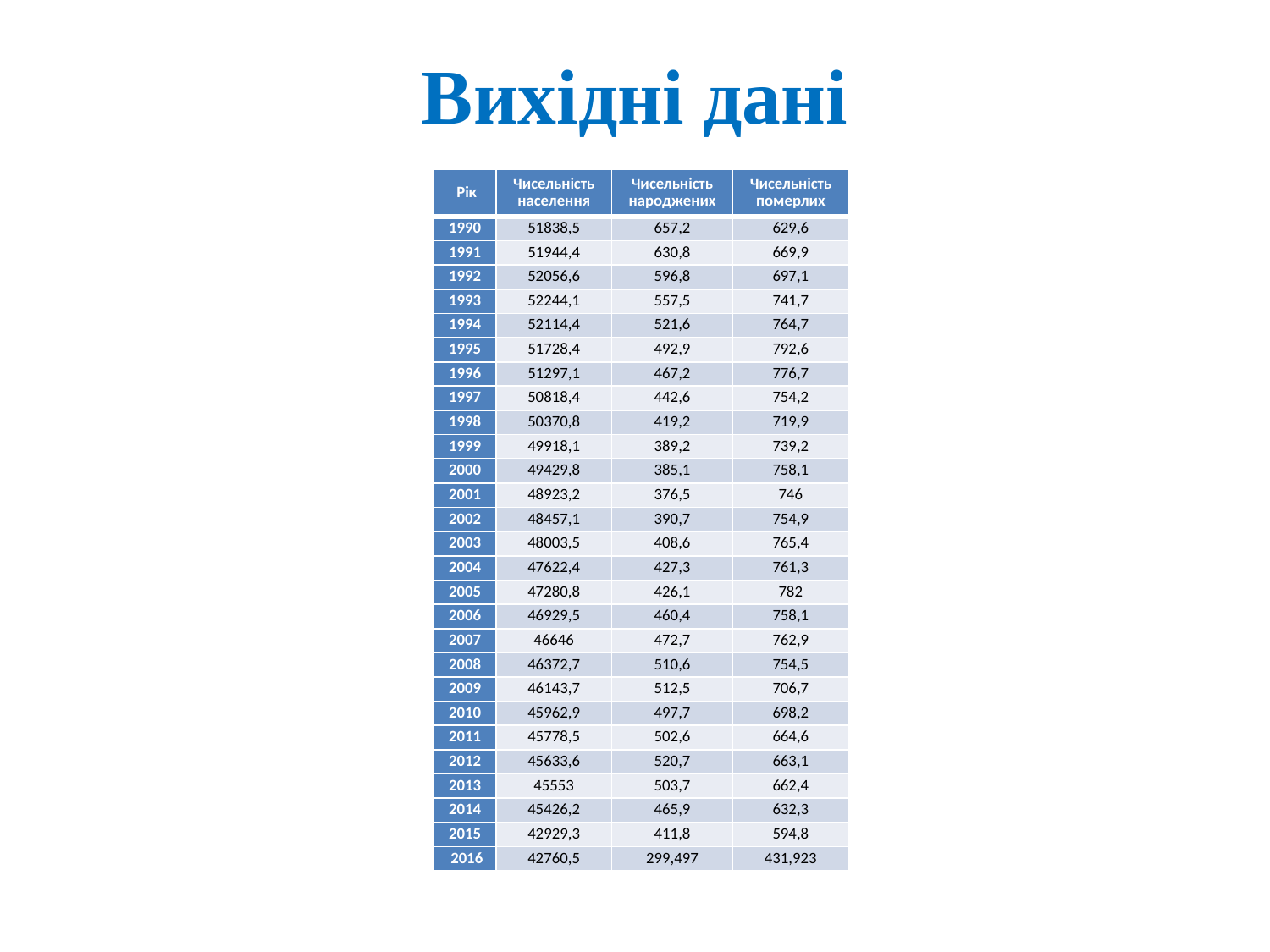

# Вихідні дані
| Рік | Чисельність населення | Чисельність народжених | Чисельність померлих |
| --- | --- | --- | --- |
| 1990 | 51838,5 | 657,2 | 629,6 |
| 1991 | 51944,4 | 630,8 | 669,9 |
| 1992 | 52056,6 | 596,8 | 697,1 |
| 1993 | 52244,1 | 557,5 | 741,7 |
| 1994 | 52114,4 | 521,6 | 764,7 |
| 1995 | 51728,4 | 492,9 | 792,6 |
| 1996 | 51297,1 | 467,2 | 776,7 |
| 1997 | 50818,4 | 442,6 | 754,2 |
| 1998 | 50370,8 | 419,2 | 719,9 |
| 1999 | 49918,1 | 389,2 | 739,2 |
| 2000 | 49429,8 | 385,1 | 758,1 |
| 2001 | 48923,2 | 376,5 | 746 |
| 2002 | 48457,1 | 390,7 | 754,9 |
| 2003 | 48003,5 | 408,6 | 765,4 |
| 2004 | 47622,4 | 427,3 | 761,3 |
| 2005 | 47280,8 | 426,1 | 782 |
| 2006 | 46929,5 | 460,4 | 758,1 |
| 2007 | 46646 | 472,7 | 762,9 |
| 2008 | 46372,7 | 510,6 | 754,5 |
| 2009 | 46143,7 | 512,5 | 706,7 |
| 2010 | 45962,9 | 497,7 | 698,2 |
| 2011 | 45778,5 | 502,6 | 664,6 |
| 2012 | 45633,6 | 520,7 | 663,1 |
| 2013 | 45553 | 503,7 | 662,4 |
| 2014 | 45426,2 | 465,9 | 632,3 |
| 2015 | 42929,3 | 411,8 | 594,8 |
| 2016 | 42760,5 | 299,497 | 431,923 |